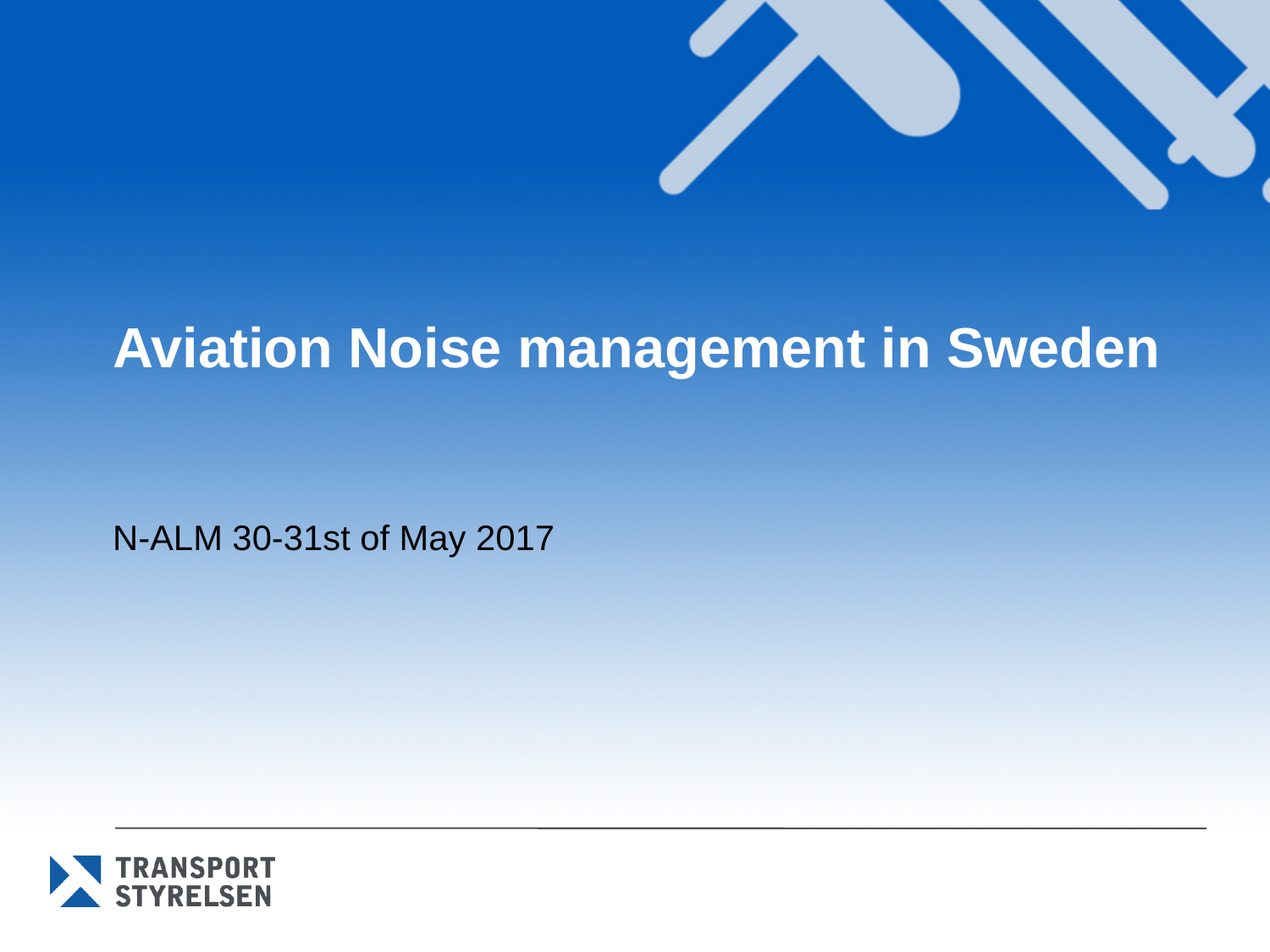

# Aviation Noise management in Sweden

N-ALM 30-31st of May 2017